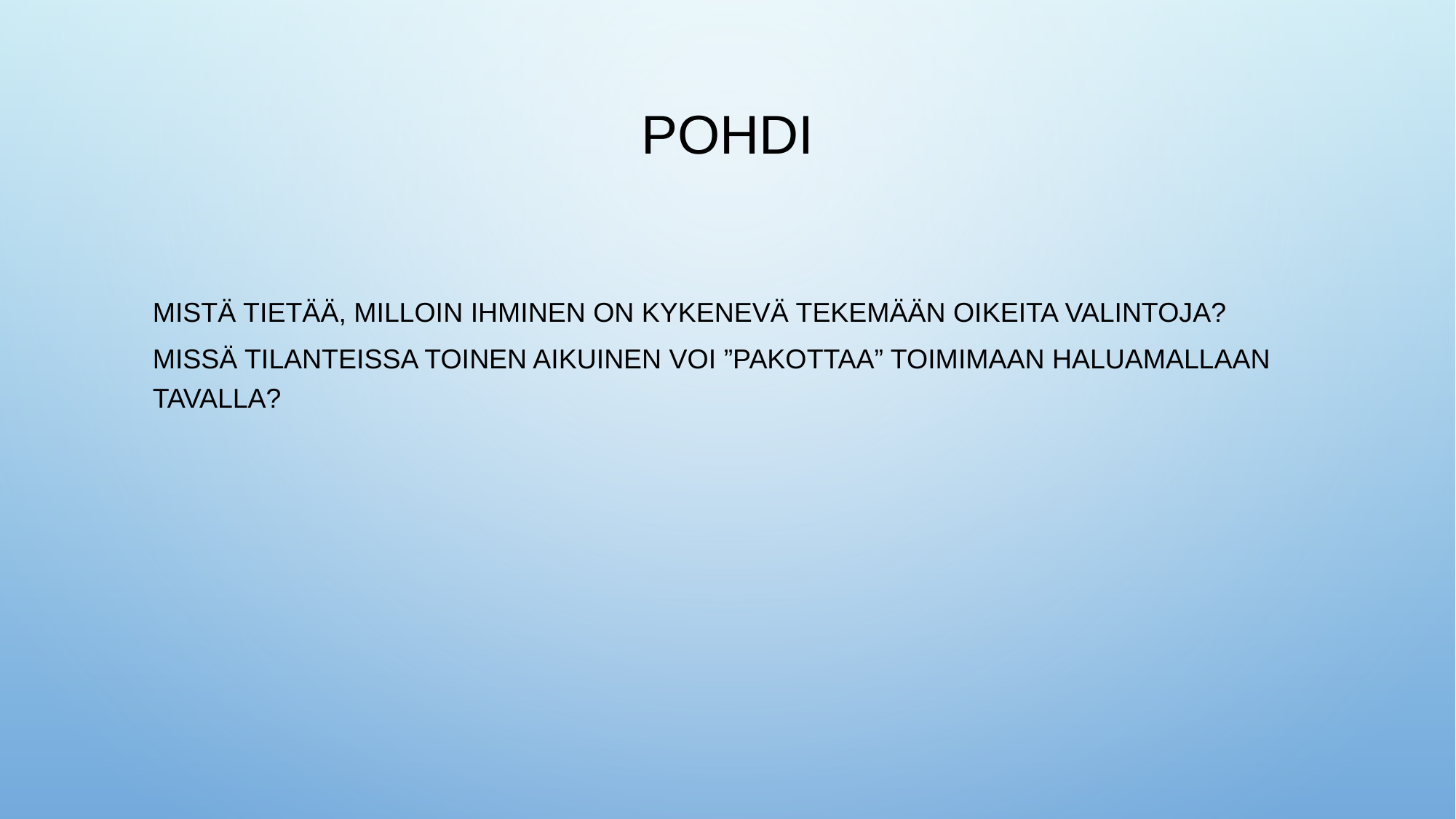

# Pohdi
Mistä tietää, milloin ihminen on kykenevä tekemään oikeita valintoja?
Missä tilanteissa toinen aikuinen voi ”pakottaa” toimimaan haluamallaan tavalla?